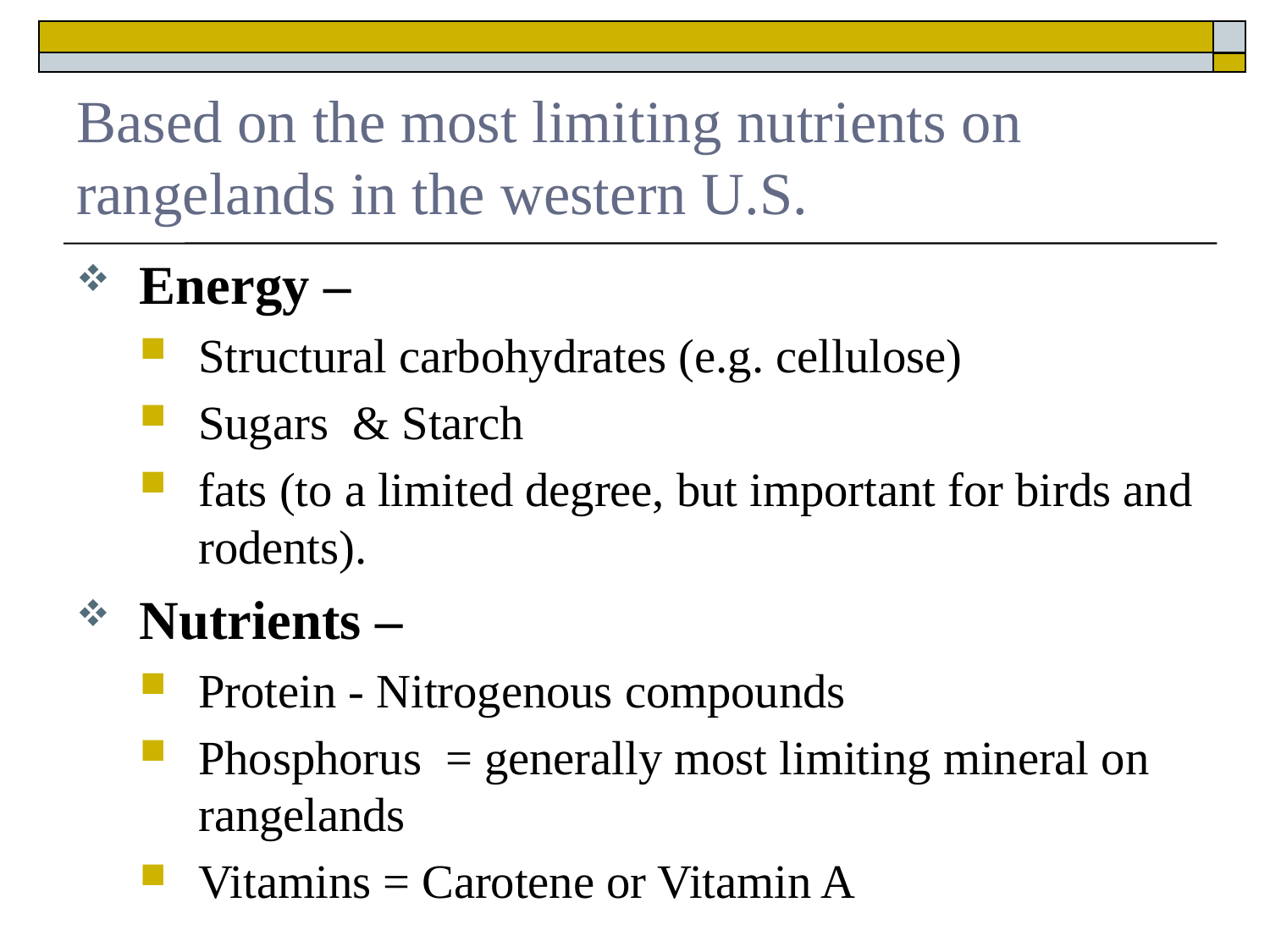

# Based on the most limiting nutrients on rangelands in the western U.S.
Energy –
Structural carbohydrates (e.g. cellulose)
Sugars  & Starch
fats (to a limited degree, but important for birds and rodents).
Nutrients –
Protein - Nitrogenous compounds
Phosphorus  = generally most limiting mineral on rangelands
Vitamins = Carotene or Vitamin A